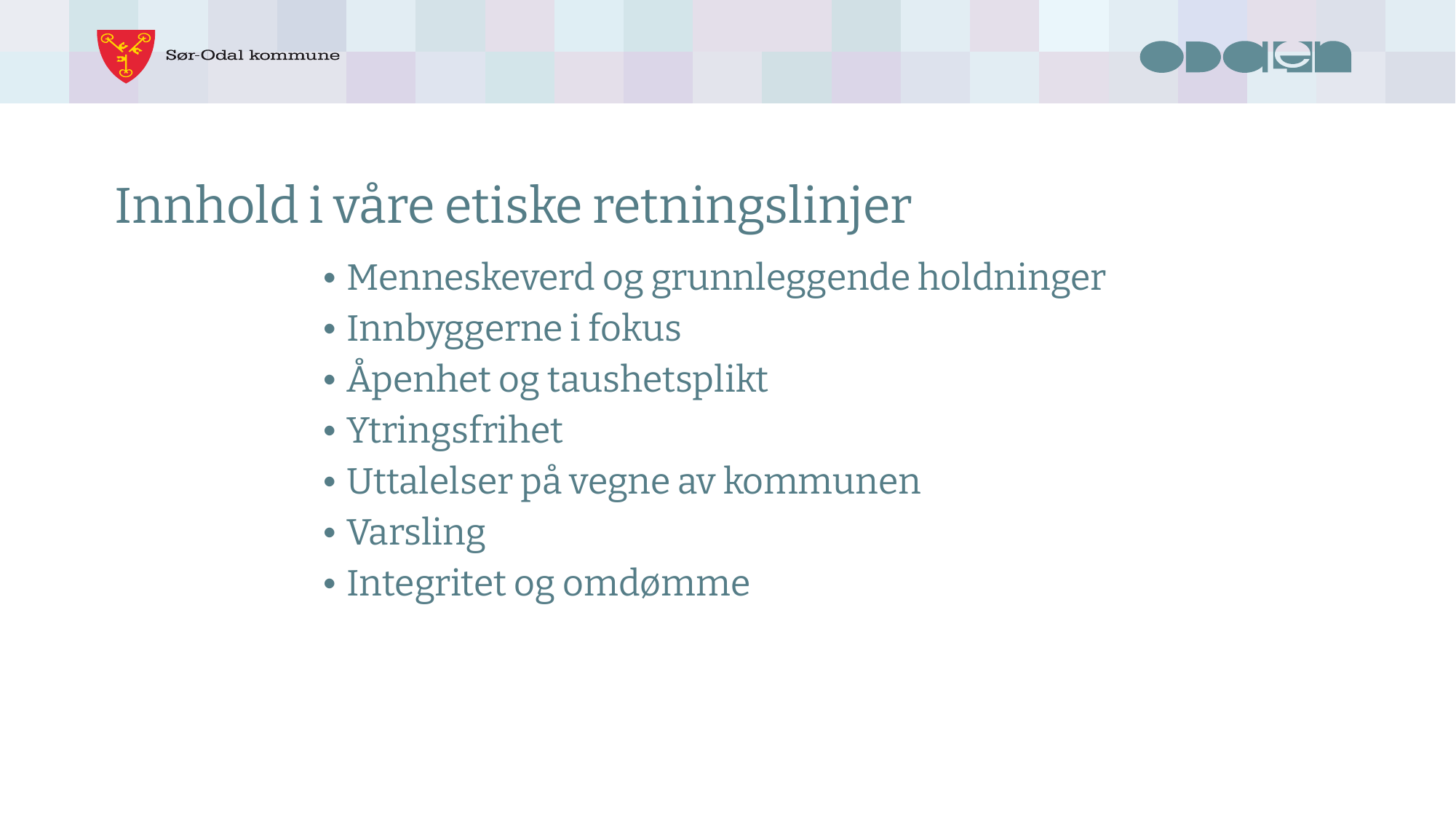

# Innhold i våre etiske retningslinjer

Menneskeverd og grunnleggende holdninger
Innbyggerne i fokus
Åpenhet og taushetsplikt
Ytringsfrihet
Uttalelser på vegne av kommunen
Varsling
Integritet og omdømme